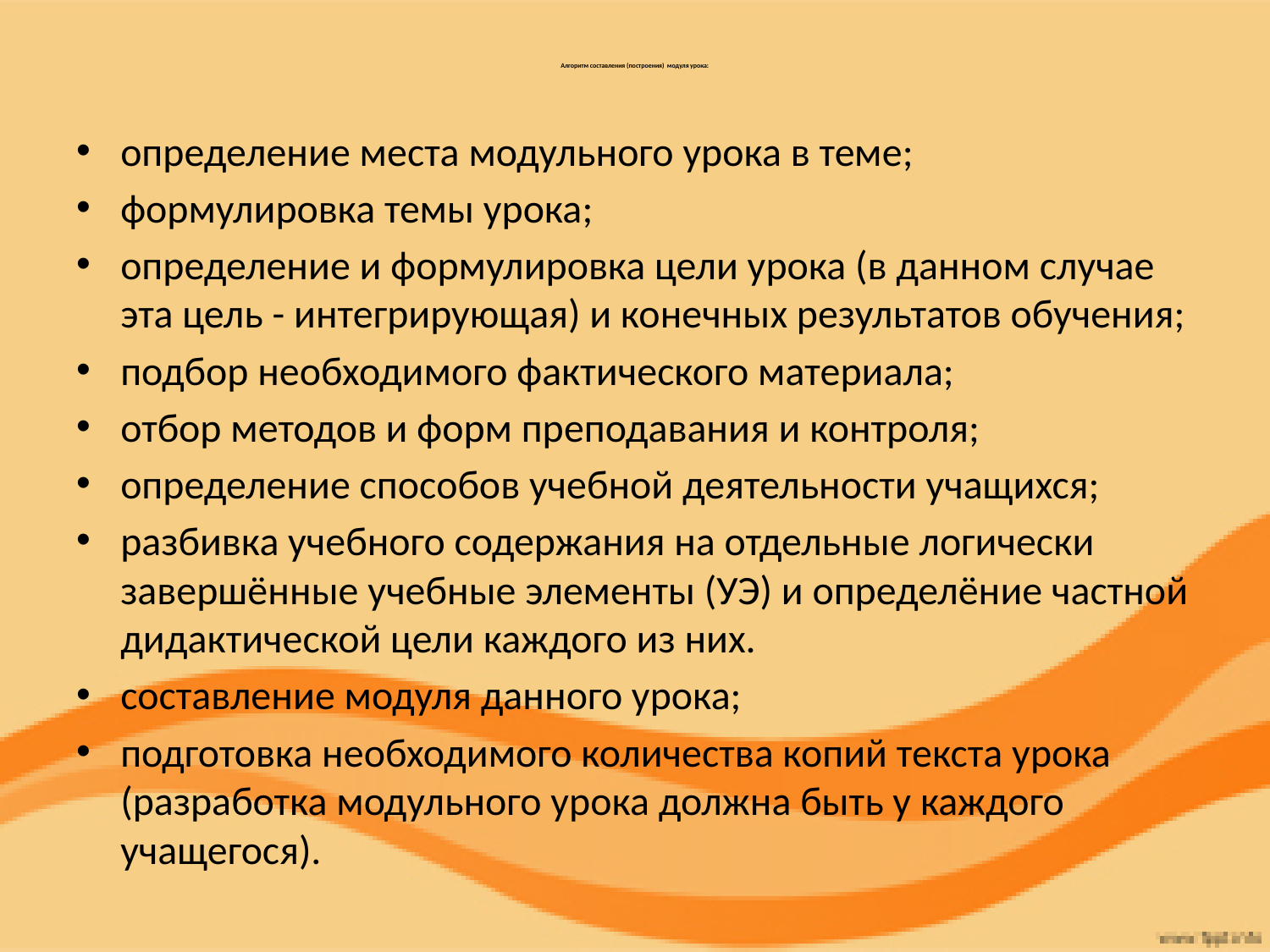

# Алгоритм составления (построения)  модуля урока:
определение места модульного урока в теме;
формулировка темы урока;
определение и формулировка цели урока (в данном случае эта цель - интегрирующая) и конечных результатов обучения;
подбор необходимого фактического материала;
отбор методов и форм преподавания и контроля;
определение способов учебной деятельности учащихся;
разбивка учебного содержания на отдельные логически завершённые учебные элементы (УЭ) и определёние частной дидактической цели каждого из них.
составление модуля данного урока;
подготовка необходимого количества копий текста урока (разработка модульного урока должна быть у каждого учащегося).